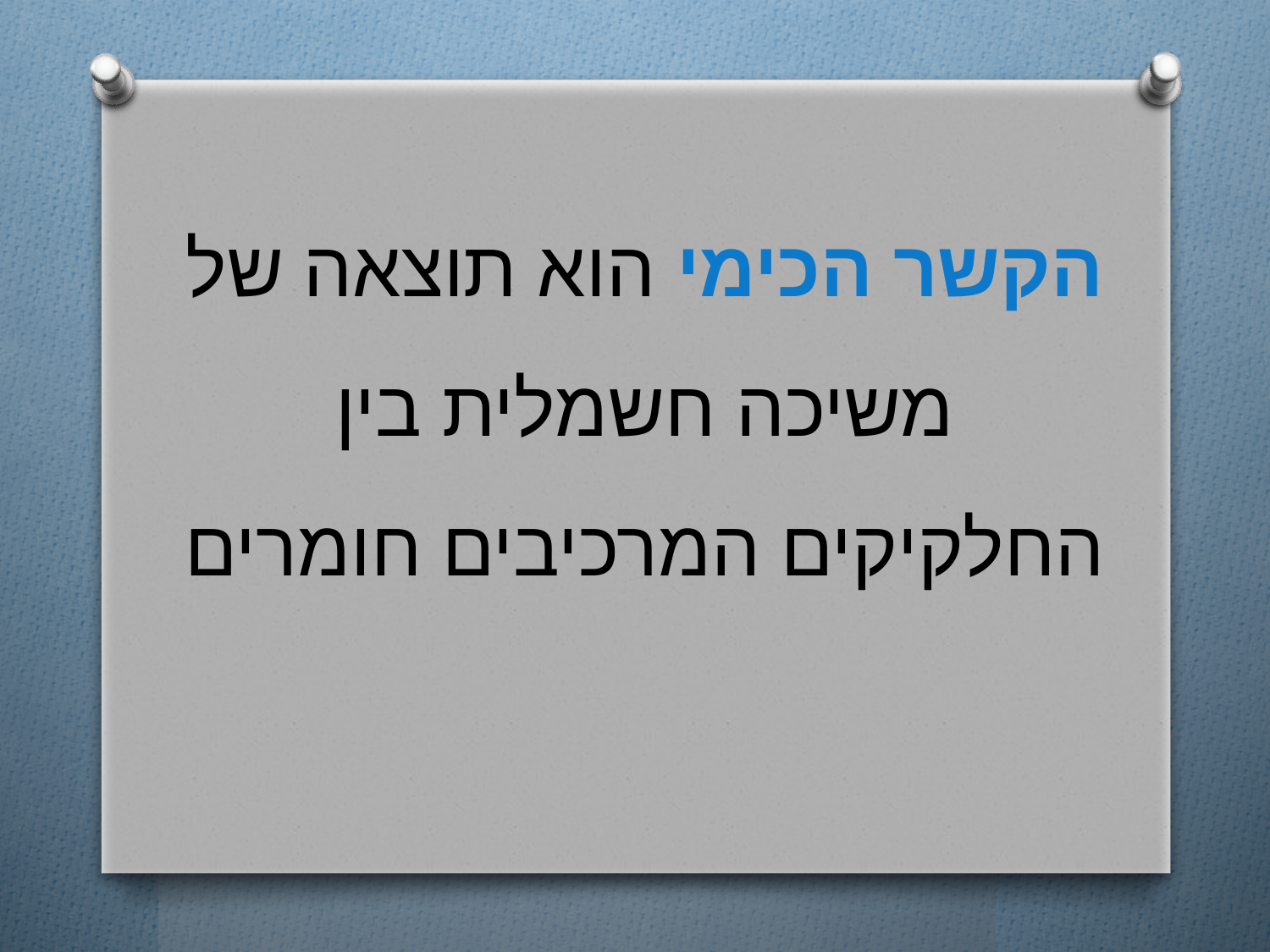

הקשר הכימי הוא תוצאה של משיכה חשמלית בין החלקיקים המרכיבים חומרים